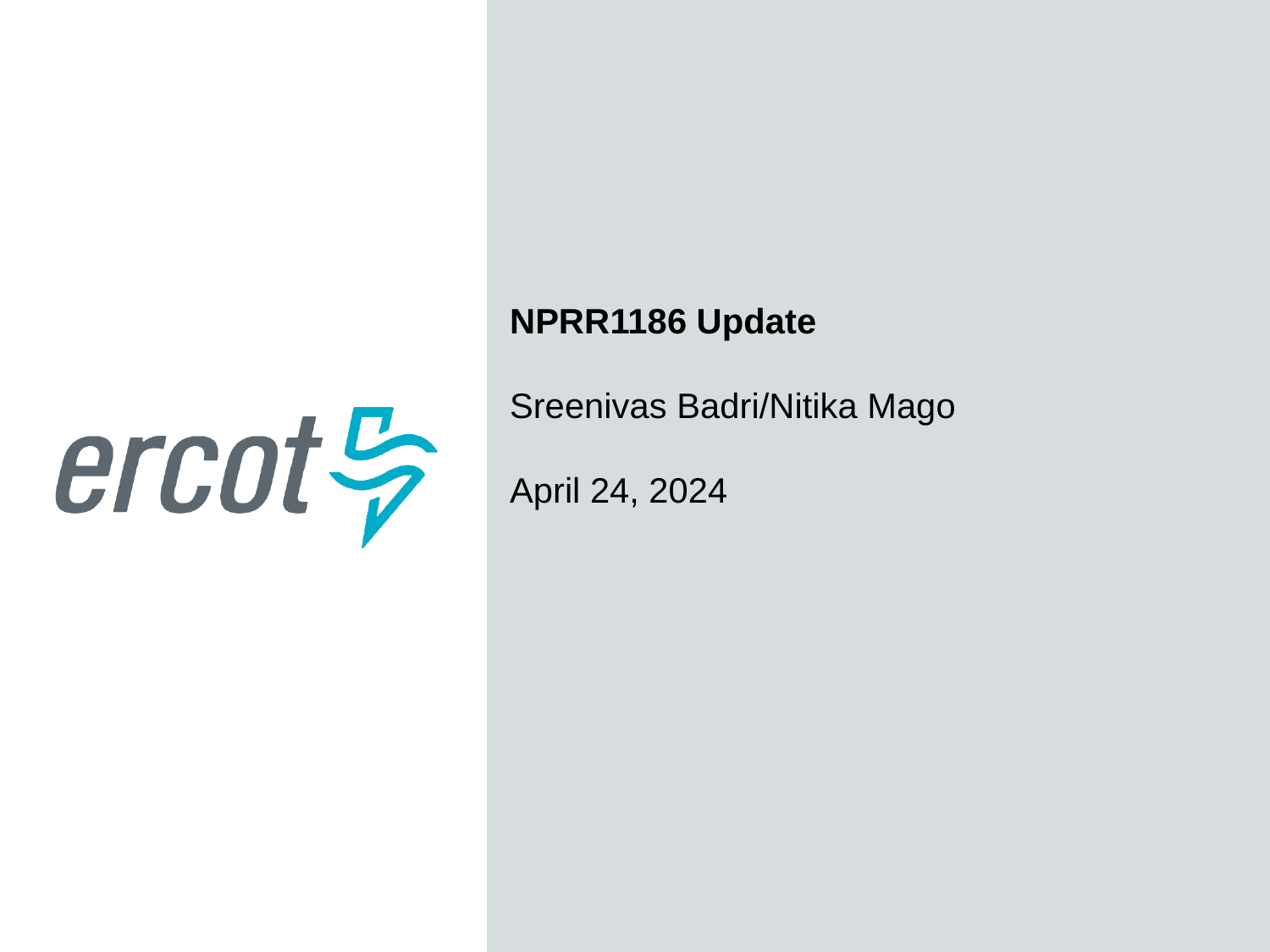

NPRR1186 Update

Sreenivas Badri/Nitika Mago

April 24, 2024